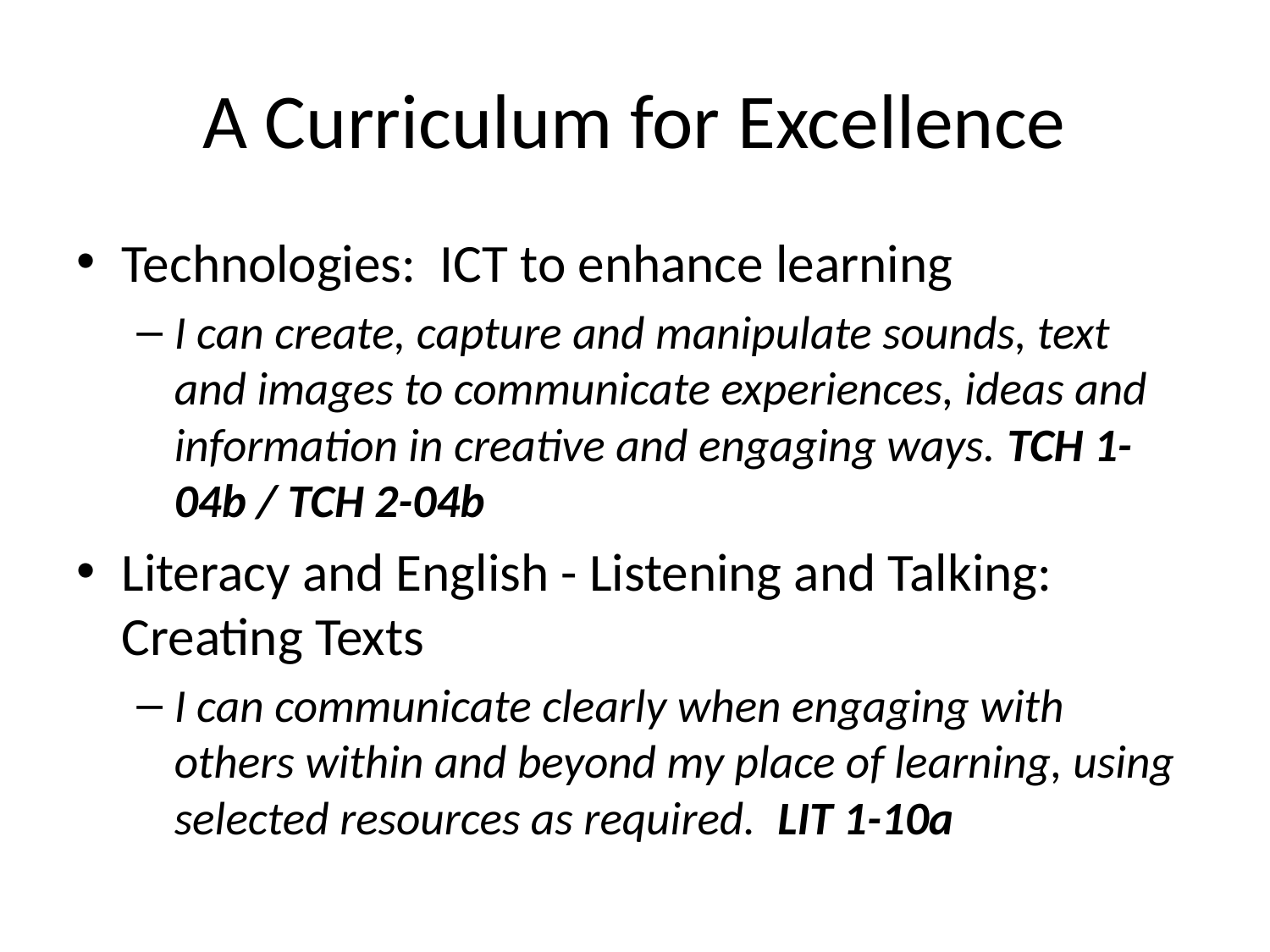

# A Curriculum for Excellence
Technologies:  ICT to enhance learning
I can create, capture and manipulate sounds, text and images to communicate experiences, ideas and information in creative and engaging ways. TCH 1-04b / TCH 2-04b
Literacy and English - Listening and Talking:  Creating Texts
I can communicate clearly when engaging with others within and beyond my place of learning, using selected resources as required.  LIT 1-10a